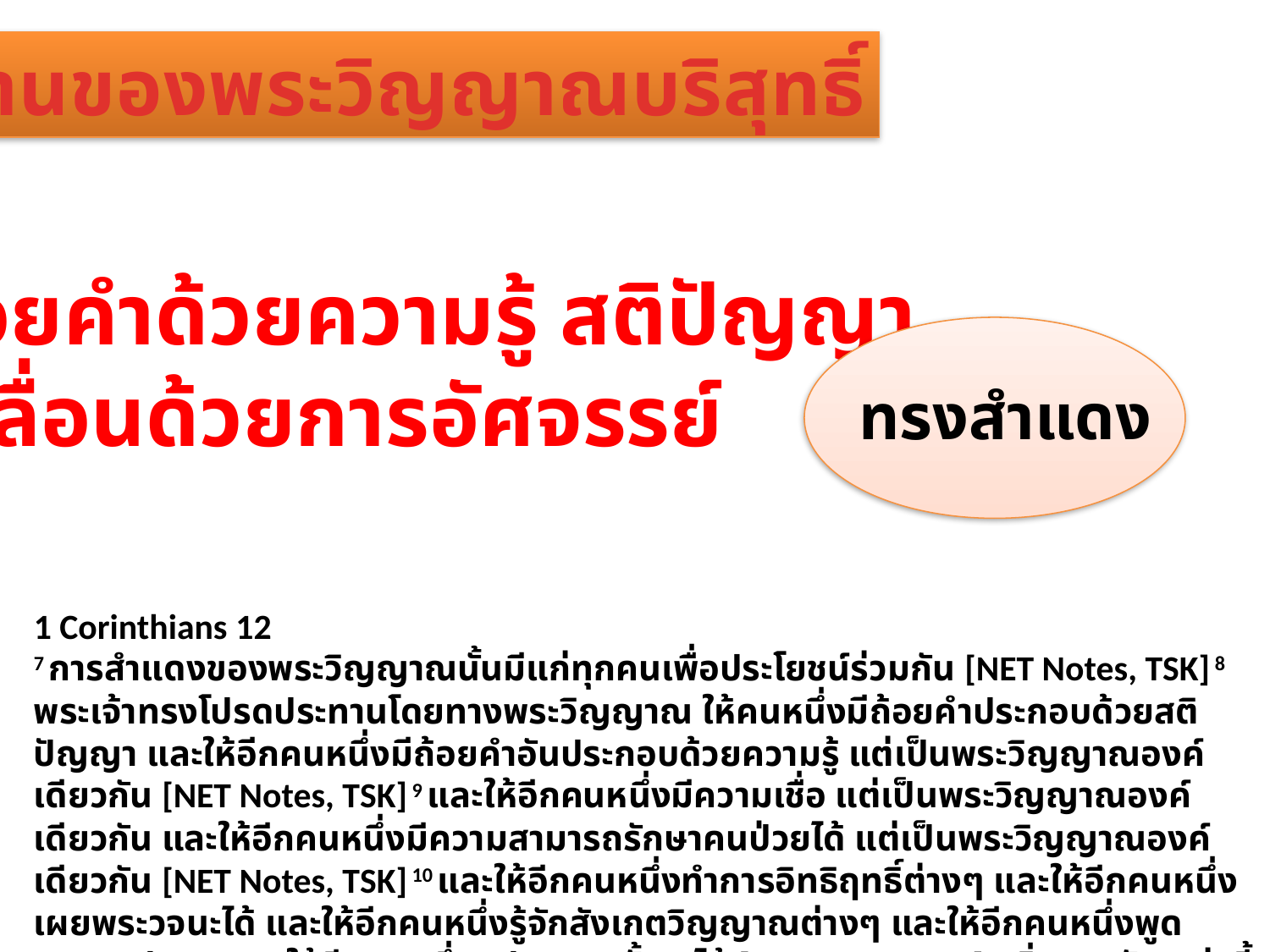

งานของพระวิญญาณบริสุทธิ์
ถ้อยคำด้วยความรู้ สติปัญญา
เคลื่อนด้วยการอัศจรรย์

ทรงสำแดง
1 Corinthians 12
7 การ​สำแดง​ของ​พระ​วิญญาณ​นั้น​มี​แก่​ทุก​คน​เพื่อ​ประโยชน์​ร่วมกัน​ [NET Notes, TSK] 8 ​พระ​เจ้า​ทรง​โปรด​ประทาน​โดย​ทาง​พระ​วิญญาณ ให้​คน​หนึ่ง​มี​ถ้อยคำ​ประกอบด้วย​สติปัญญา และ​ให้​อีก​คน​หนึ่ง​มี​ถ้อยคำ​อัน​ประกอบด้วย​ความ​รู้ แต่​เป็น​พระ​วิญญาณ​องค์​เดียว​กัน​ [NET Notes, TSK] 9 และ​ให้​อีก​คน​หนึ่ง​มี​ความ​เชื่อ แต่​เป็น​พระ​วิญญาณ​องค์​เดียว​กัน และ​ให้​อีก​คน​หนึ่ง​มี​ความ​สามารถ​รักษา​คน​ป่วย​ได้ แต่​เป็น​พระ​วิญญาณ​องค์​เดียว​กัน​ [NET Notes, TSK] 10 และ​ให้​อีก​คน​หนึ่ง​ทำ​การ​อิทธิฤทธิ์​ต่างๆ และ​ให้​อีก​คน​หนึ่ง​เผย​พระ​วจนะ​ได้ และ​ให้​อีก​คน​หนึ่ง​รู้จัก​สังเกต​วิญญาณ​ต่างๆ และ​ให้​อีก​คน​หนึ่ง​พูด​ภาษา​แปลกๆ และ​ให้​อีก​คน​หนึ่ง​แปลภาษา​นั้นๆ ได้​ [NET Notes, TSK] 11 สิ่ง​สารพัด​เหล่า​นี้ ​พระ​วิญญาณ​องค์​เดียว​กัน​ทรง​บันดาล​และ​ประทาน​แก่​แต่​ละ​คน​ตาม​ชอบ​พระ​ทัย​พระ​องค์